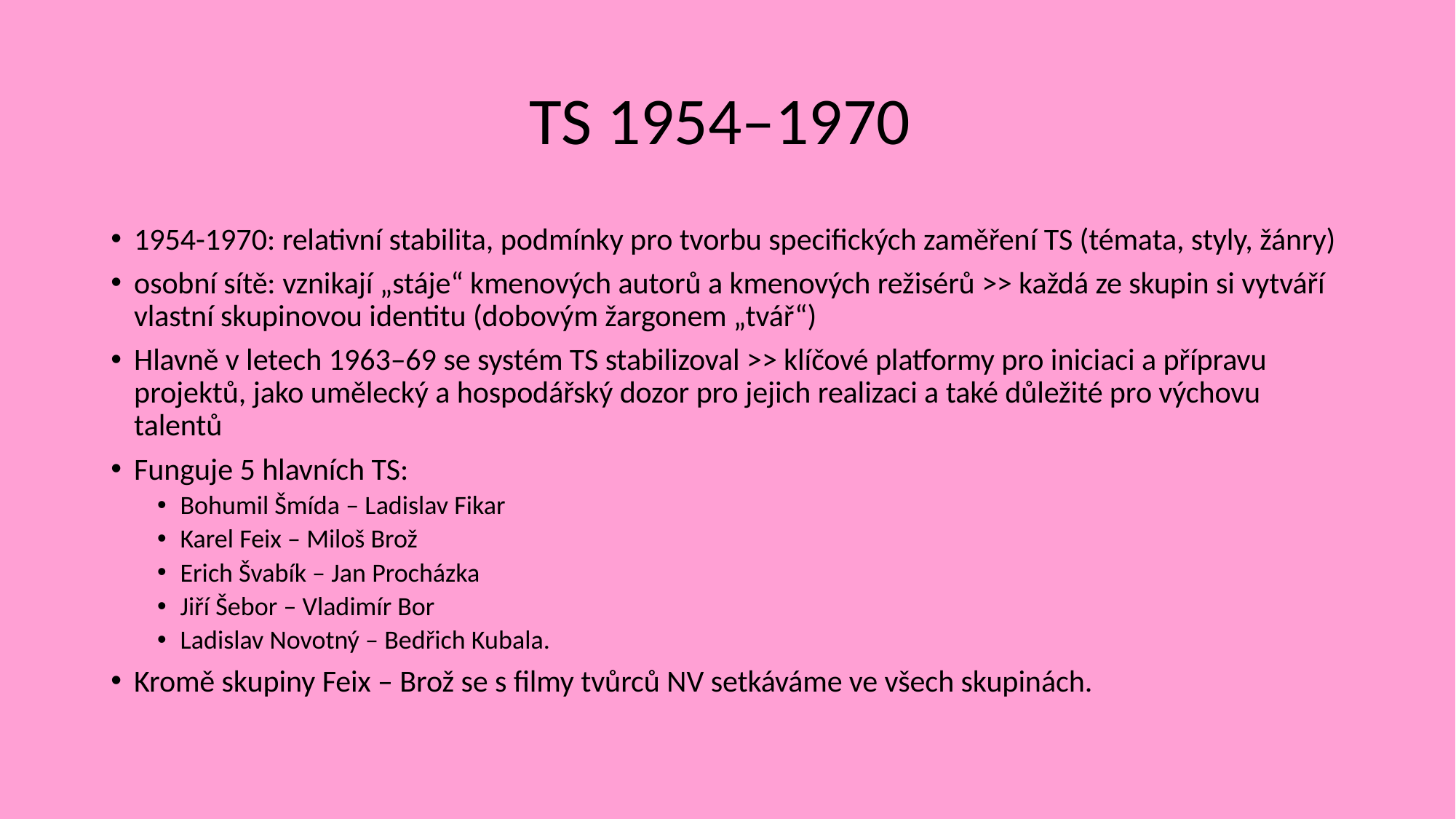

# TS 1954–1970
1954-1970: relativní stabilita, podmínky pro tvorbu specifických zaměření TS (témata, styly, žánry)
osobní sítě: vznikají „stáje“ kmenových autorů a kmenových režisérů >> každá ze skupin si vytváří vlastní skupinovou identitu (dobovým žargonem „tvář“)
Hlavně v letech 1963–69 se systém TS stabilizoval >> klíčové platformy pro iniciaci a přípravu projektů, jako umělecký a hospodářský dozor pro jejich realizaci a také důležité pro výchovu talentů
Funguje 5 hlavních TS:
Bohumil Šmída – Ladislav Fikar
Karel Feix – Miloš Brož
Erich Švabík – Jan Procházka
Jiří Šebor – Vladimír Bor
Ladislav Novotný – Bedřich Kubala.
Kromě skupiny Feix – Brož se s filmy tvůrců NV setkáváme ve všech skupinách.